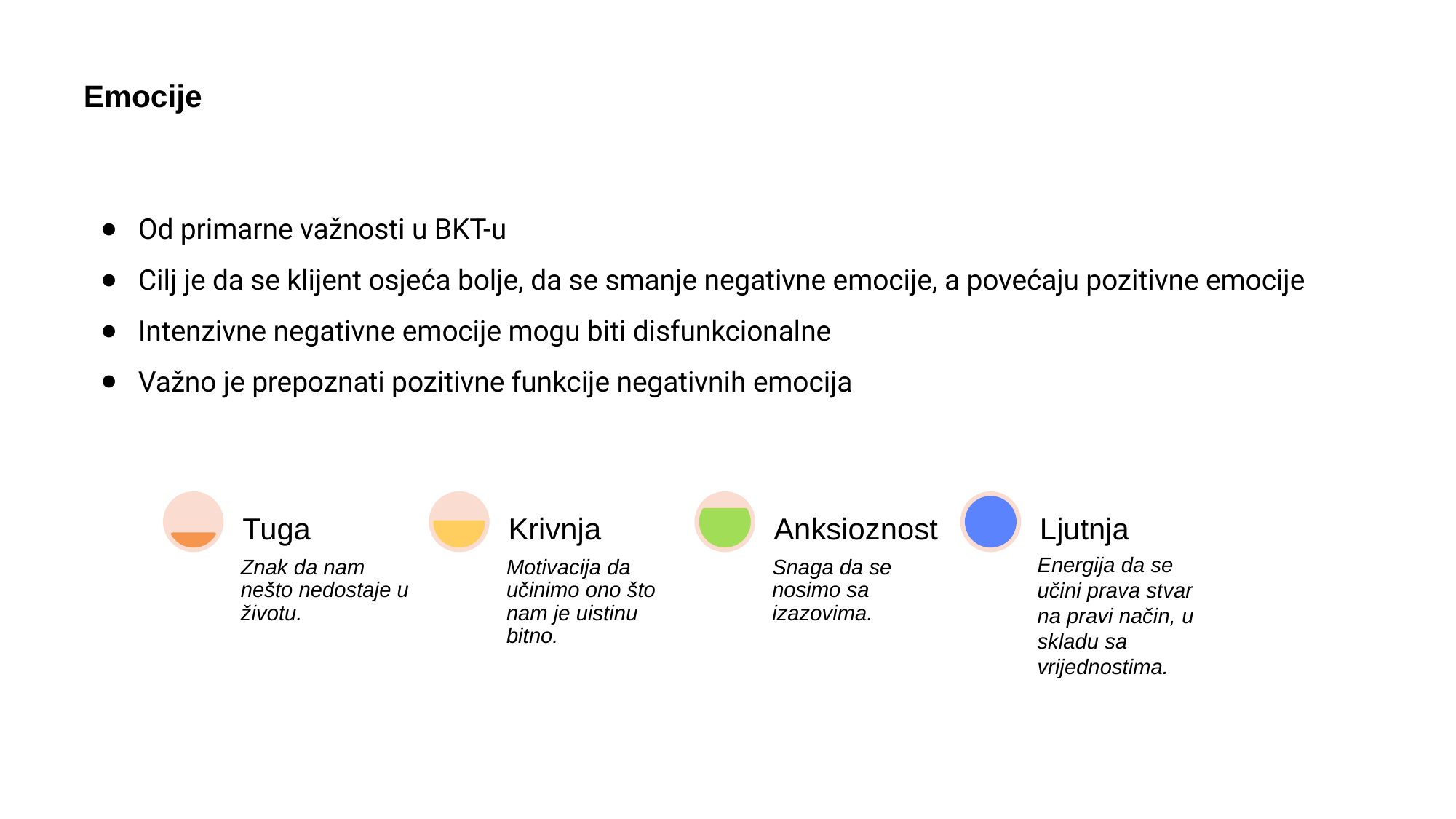

# Emocije
Od primarne važnosti u BKT-u
Cilj je da se klijent osjeća bolje, da se smanje negativne emocije, a povećaju pozitivne emocije
Intenzivne negativne emocije mogu biti disfunkcionalne
Važno je prepoznati pozitivne funkcije negativnih emocija
Znak da nam nešto nedostaje u životu.
Tuga
Motivacija da učinimo ono što nam je uistinu bitno.
Krivnja
Snaga da se nosimo sa izazovima.
Anksioznost
Ljutnja
Energija da se učini prava stvar na pravi način, u skladu sa vrijednostima.